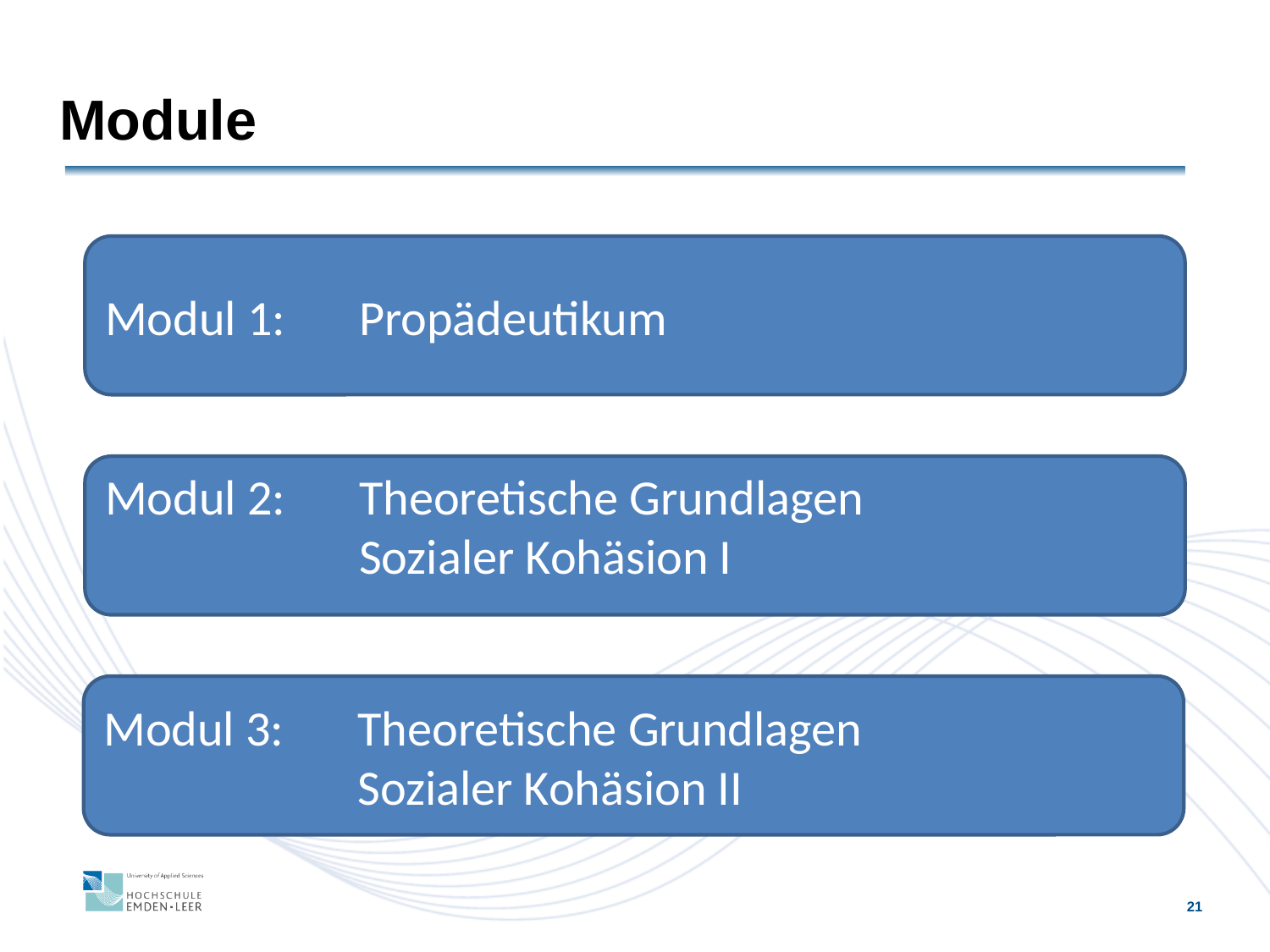

# Module

Modul 1: 	Propädeutikum

Modul 2: 	Theoretische Grundlagen
		Sozialer Kohäsion I

Modul 3: 	Theoretische Grundlagen
		Sozialer Kohäsion II